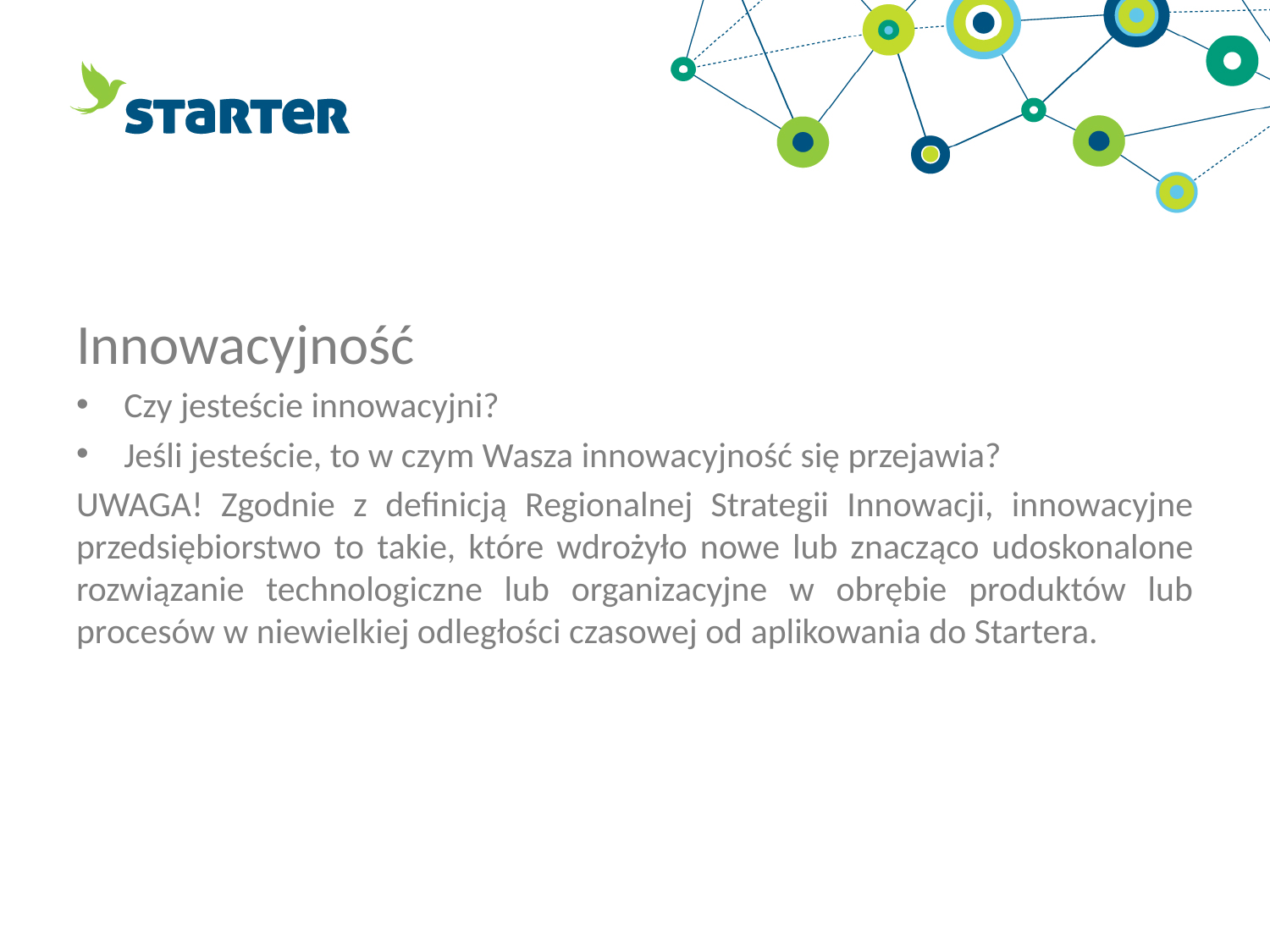

Innowacyjność
Czy jesteście innowacyjni?
Jeśli jesteście, to w czym Wasza innowacyjność się przejawia?
UWAGA! Zgodnie z definicją Regionalnej Strategii Innowacji, innowacyjne przedsiębiorstwo to takie, które wdrożyło nowe lub znacząco udoskonalone rozwiązanie technologiczne lub organizacyjne w obrębie produktów lub procesów w niewielkiej odległości czasowej od aplikowania do Startera.